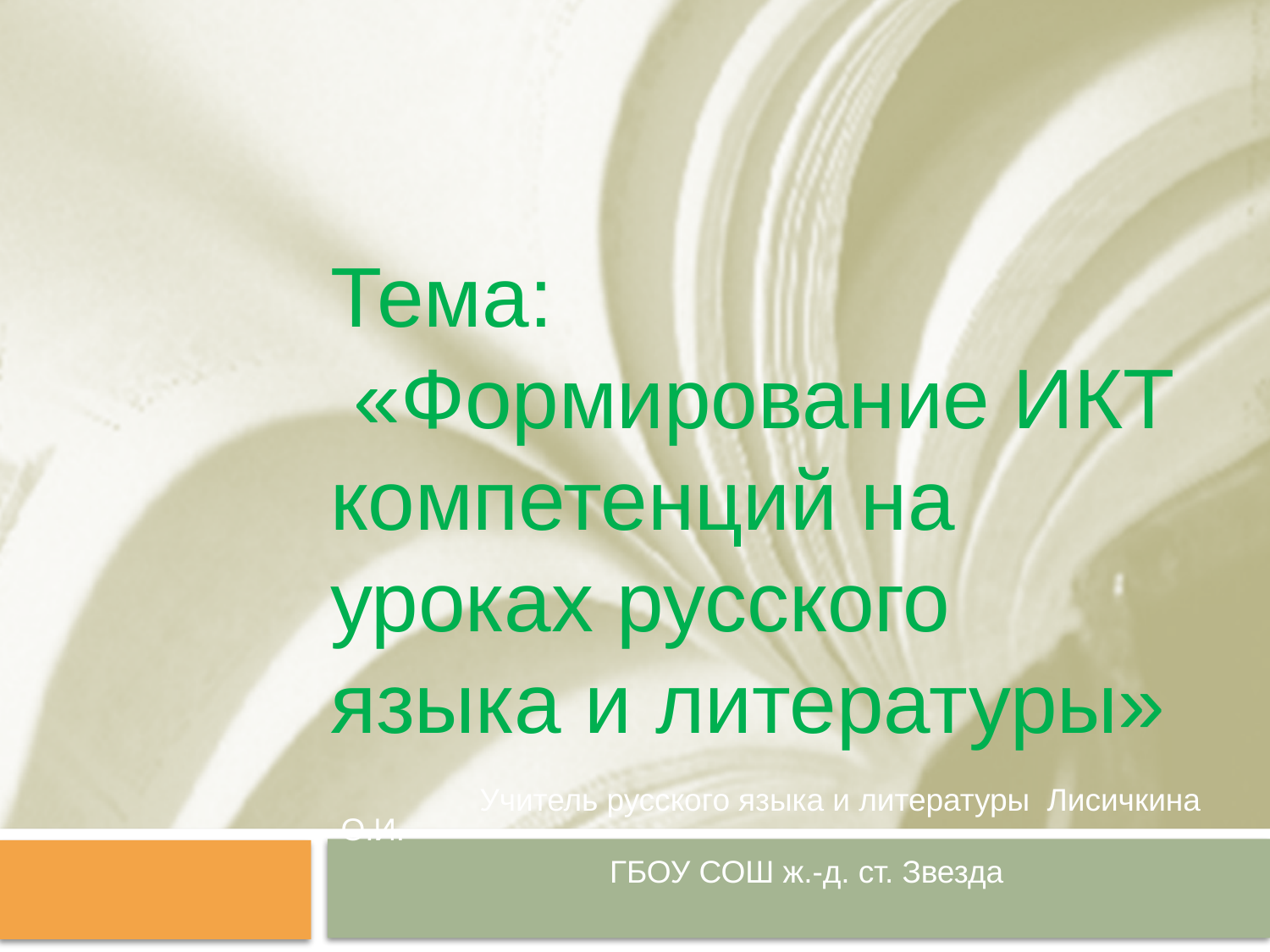

# Тема: «Формирование ИКТ компетенций на уроках русского языка и литературы»

                Учитель русского языка и литературы  Лисичкина О.И.
                               ГБОУ СОШ ж.-д. ст. Звезда